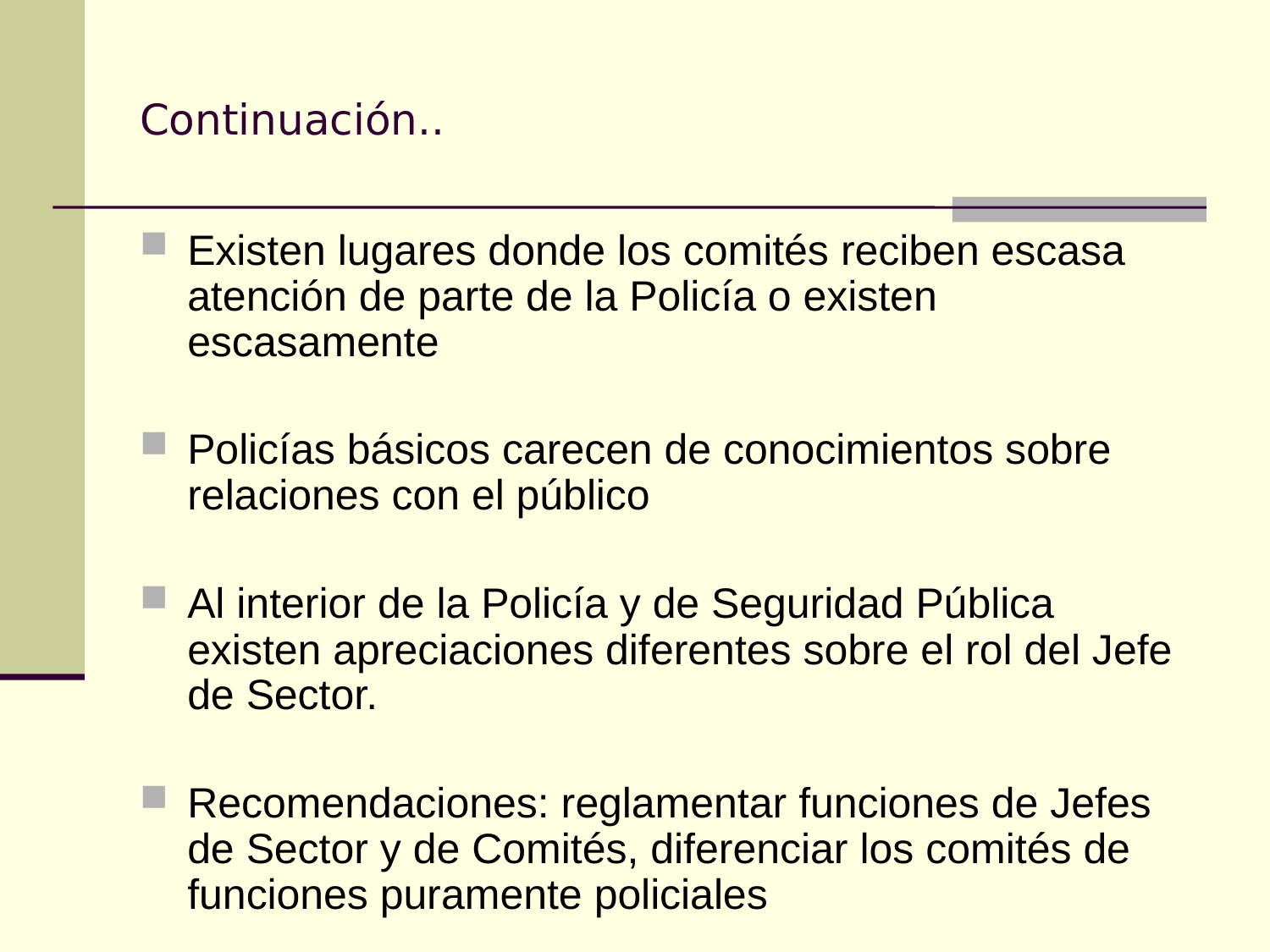

# Continuación..
Existen lugares donde los comités reciben escasa atención de parte de la Policía o existen escasamente

Policías básicos carecen de conocimientos sobre relaciones con el público

Al interior de la Policía y de Seguridad Pública existen apreciaciones diferentes sobre el rol del Jefe de Sector.

Recomendaciones: reglamentar funciones de Jefes de Sector y de Comités, diferenciar los comités de funciones puramente policiales